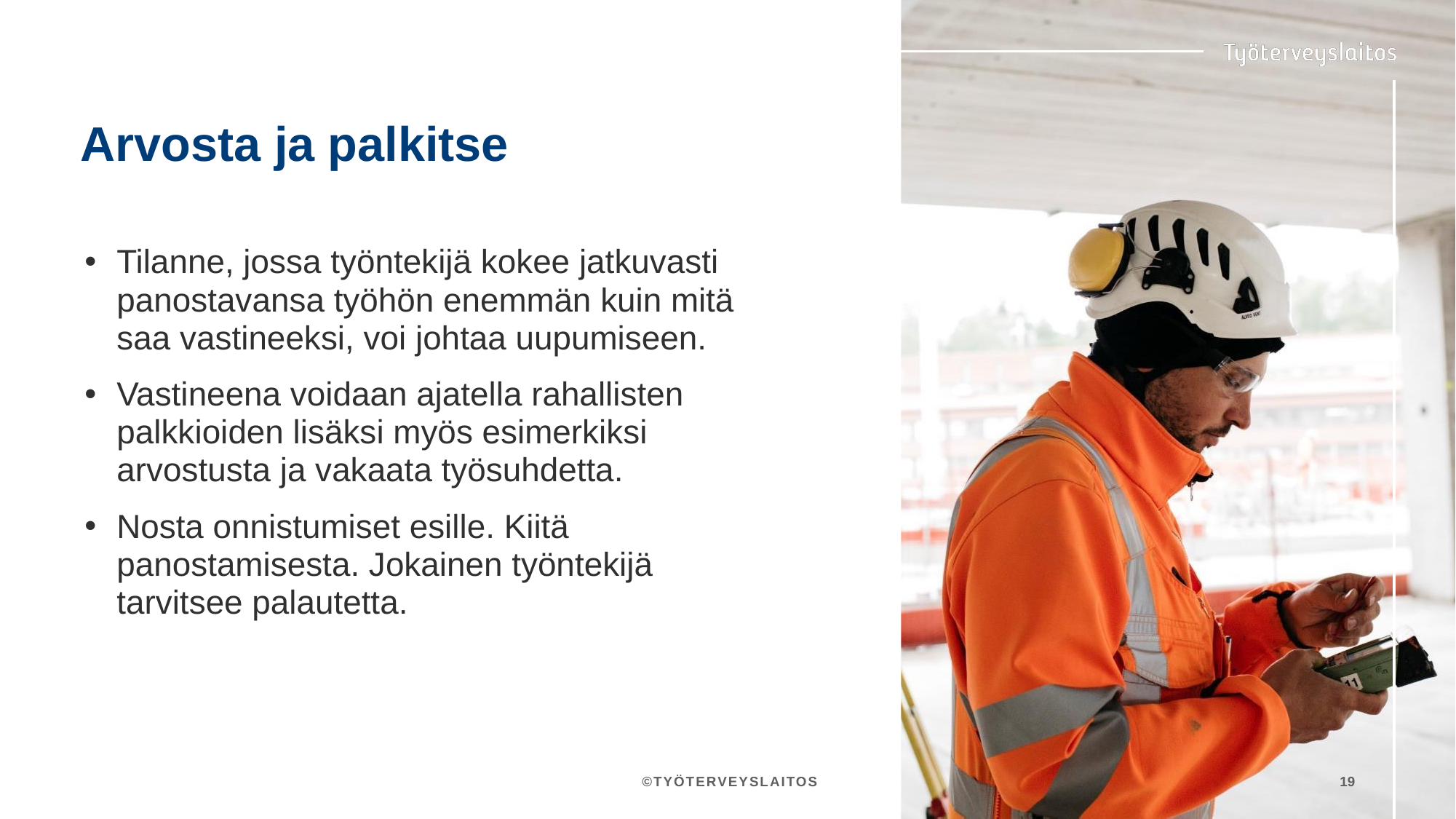

# Arvosta ja palkitse
Tilanne, jossa työntekijä kokee jatkuvasti panostavansa työhön enemmän kuin mitä saa vastineeksi, voi johtaa uupumiseen.
Vastineena voidaan ajatella rahallisten palkkioiden lisäksi myös esimerkiksi arvostusta ja vakaata työsuhdetta.
Nosta onnistumiset esille. Kiitä panostamisesta. Jokainen työntekijä tarvitsee palautetta.
©TYÖTERVEYSLAITOS
19